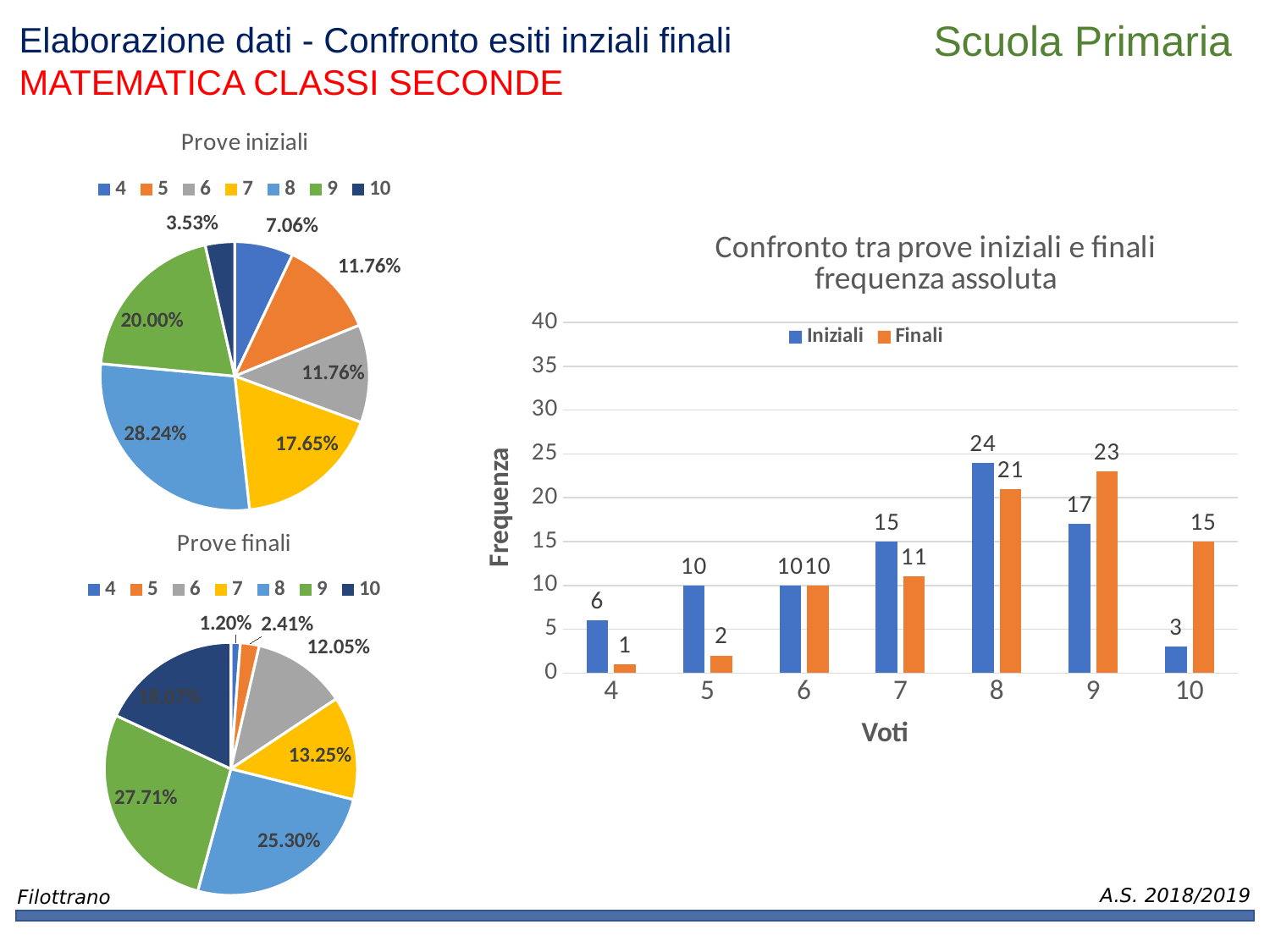

Scuola Primaria
Elaborazione dati - Confronto esiti inziali finali
MATEMATICA CLASSI SECONDE

### Chart: Prove iniziali

| Category |  |
|---|---|
| 4 | 0.07058823529411765 |
| 5 | 0.11764705882352941 |
| 6 | 0.11764705882352941 |
| 7 | 0.17647058823529413 |
| 8 | 0.2823529411764706 |
| 9 | 0.2 |
| 10 | 0.03529411764705882 |

### Chart: Confronto tra prove iniziali e finali
frequenza assoluta

| Category |  |  |
|---|---|---|
| 4 | 6.0 | 1.0 |
| 5 | 10.0 | 2.0 |
| 6 | 10.0 | 10.0 |
| 7 | 15.0 | 11.0 |
| 8 | 24.0 | 21.0 |
| 9 | 17.0 | 23.0 |
| 10 | 3.0 | 15.0 |

### Chart: Prove finali

| Category |  |
|---|---|
| 4 | 0.012048192771084338 |
| 5 | 0.024096385542168676 |
| 6 | 0.12048192771084337 |
| 7 | 0.13253012048192772 |
| 8 | 0.25301204819277107 |
| 9 | 0.27710843373493976 |
| 10 | 0.18072289156626506 |
A.S. 2018/2019
Filottrano